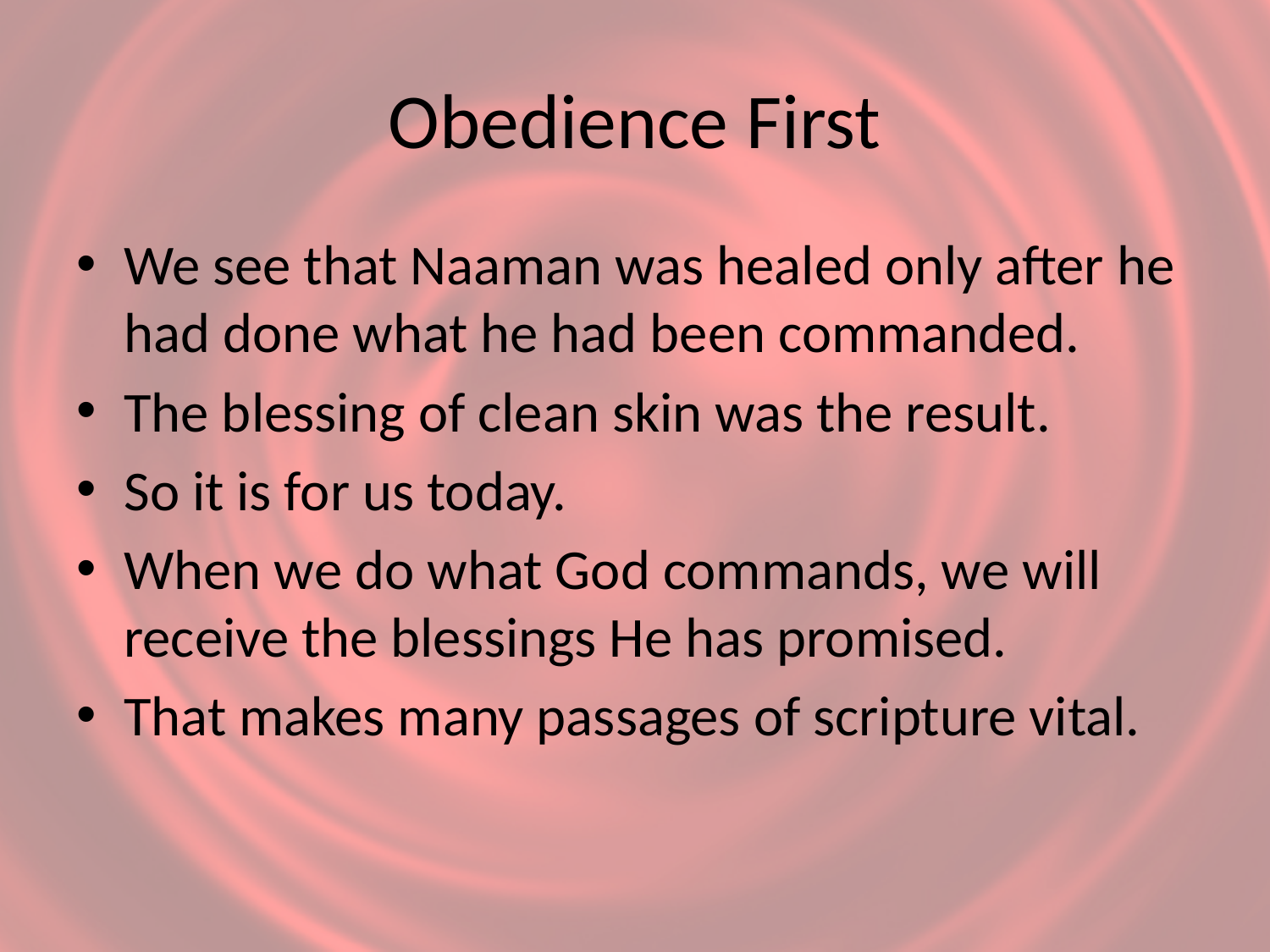

# Obedience First
We see that Naaman was healed only after he had done what he had been commanded.
The blessing of clean skin was the result.
So it is for us today.
When we do what God commands, we will receive the blessings He has promised.
That makes many passages of scripture vital.